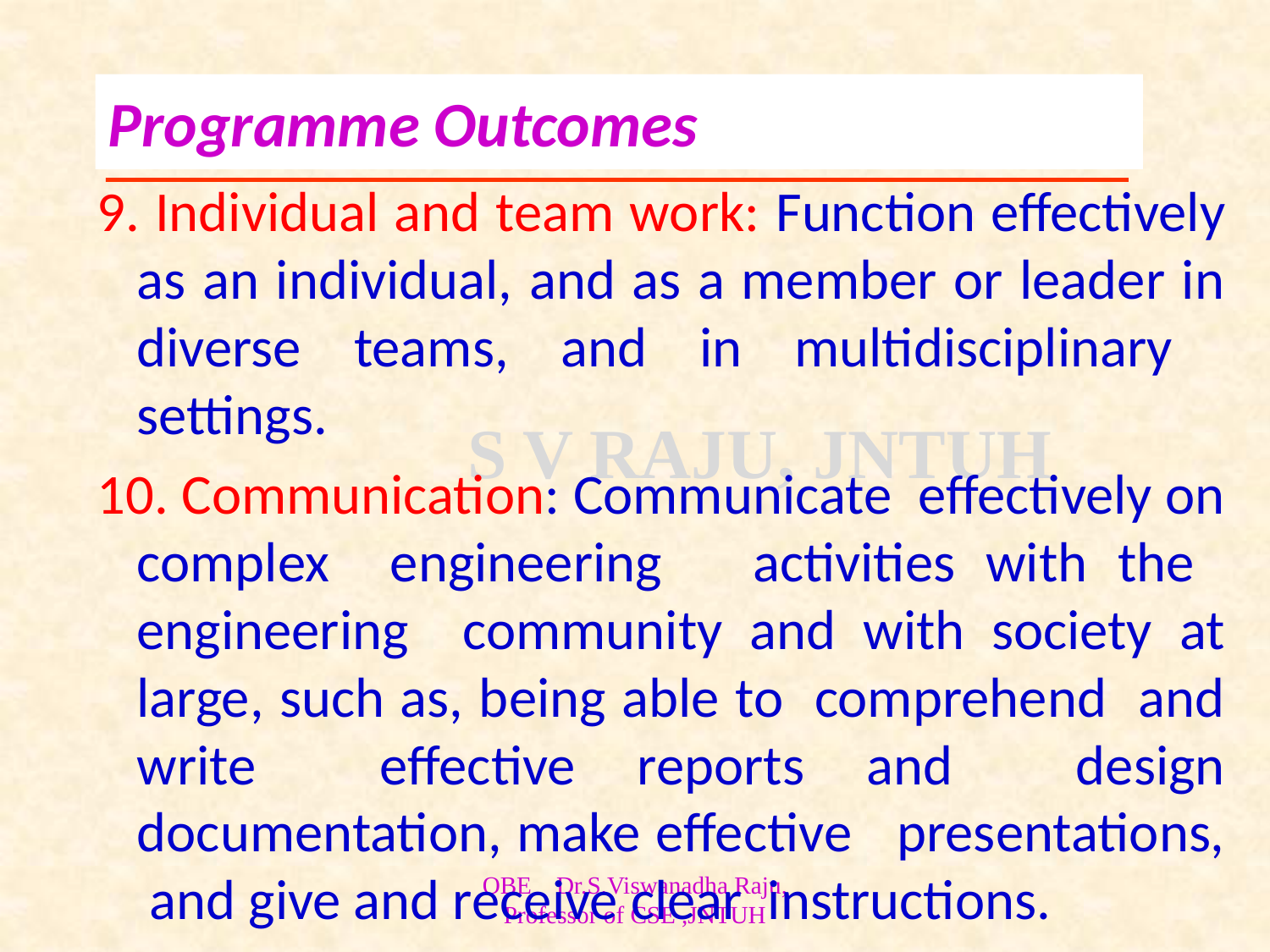

# Programme Outcomes
9. Individual and team work: Function effectively as an individual, and as a member or leader in diverse teams, and in multidisciplinary  settings.
10. Communication: Communicate  effectively on complex  engineering   activities with the  engineering  community and with society at large, such as, being able to  comprehend  and write  effective reports and  design documentation, make effective   presentations,  and give and receive clear  instructions.

OBE    Dr.S.Viswanadha Raju, Professor of CSE ,JNTUH